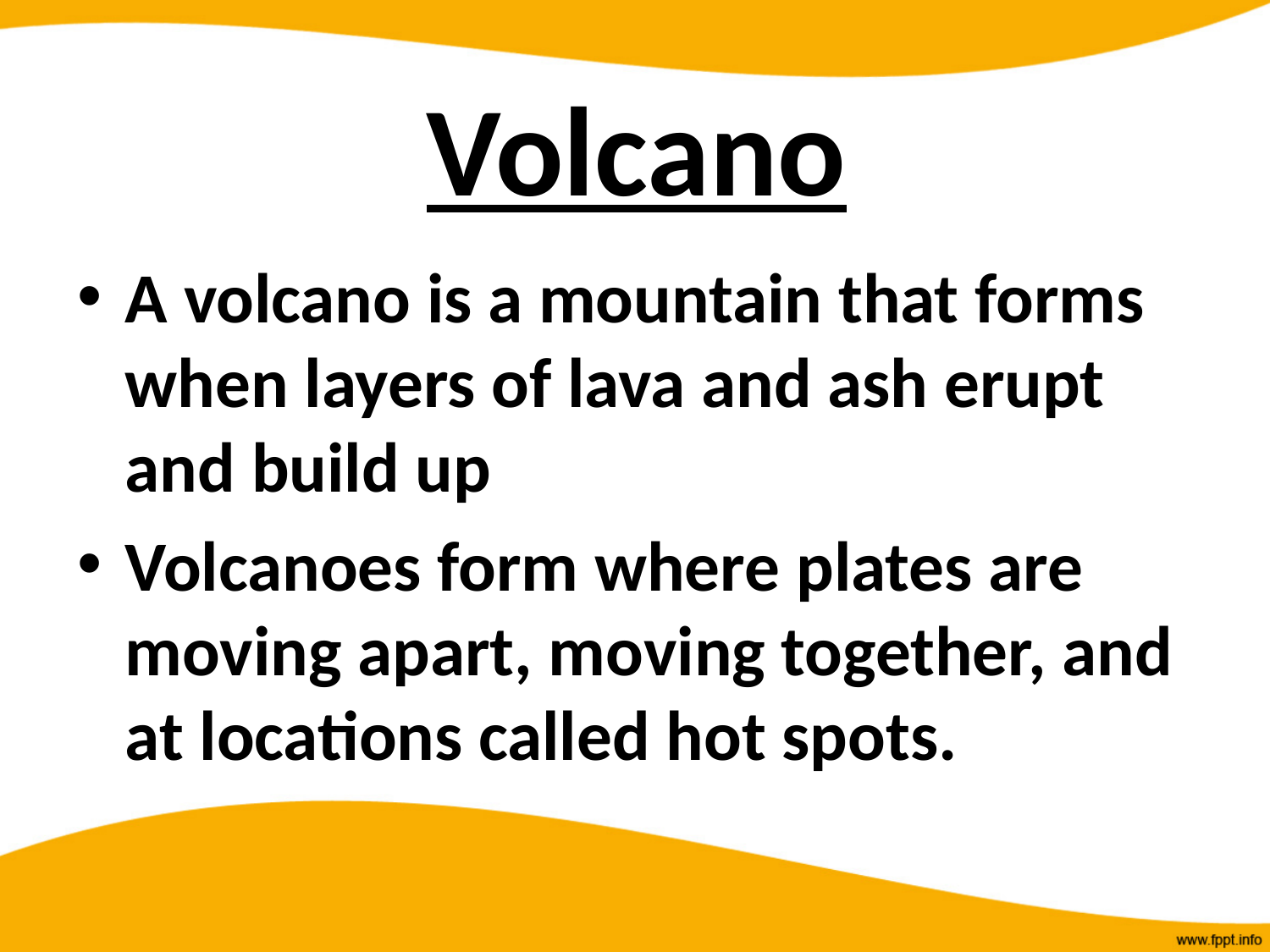

# Volcano
A volcano is a mountain that forms when layers of lava and ash erupt and build up
Volcanoes form where plates are moving apart, moving together, and at locations called hot spots.